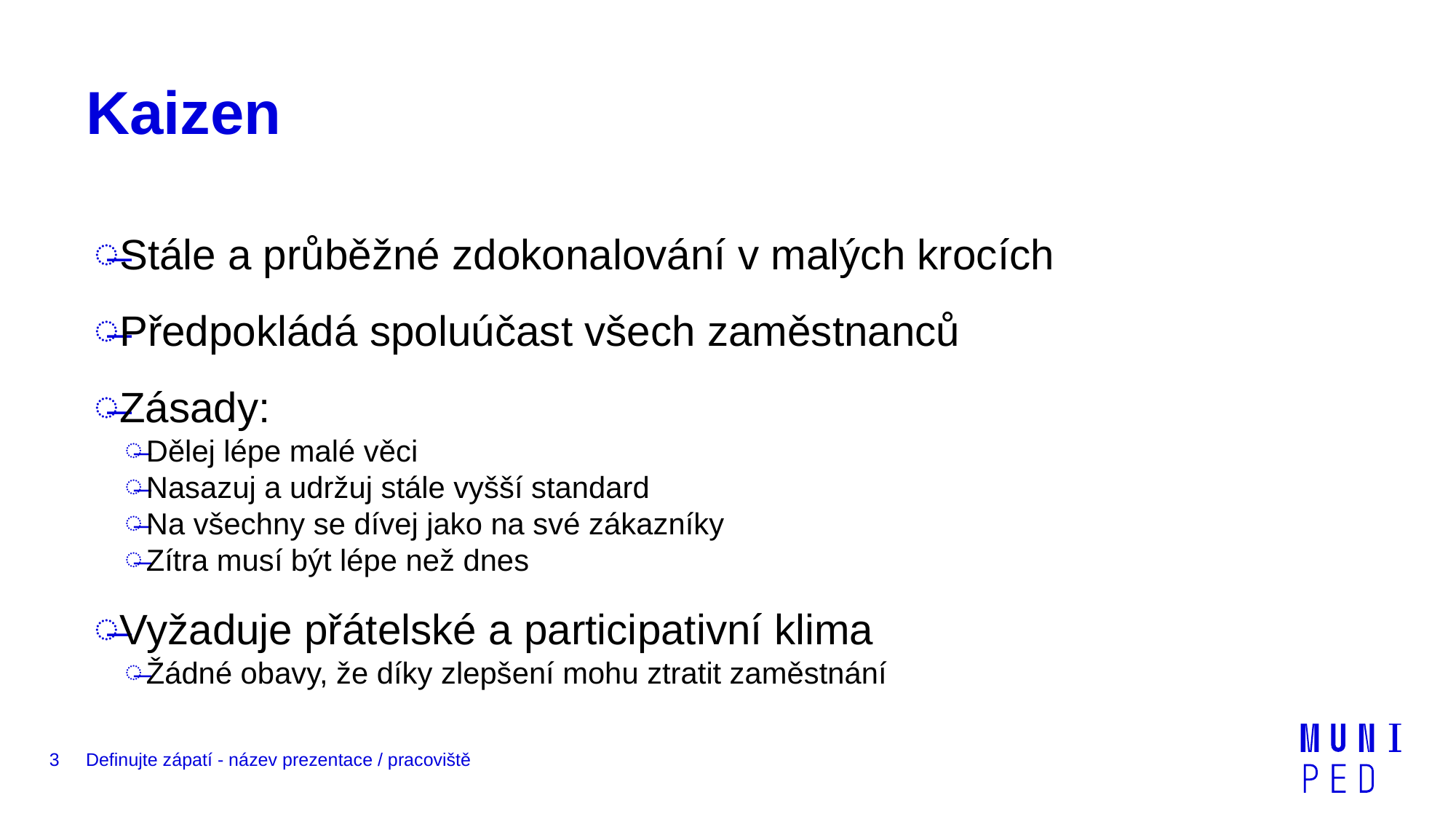

# Kaizen
Stále a průběžné zdokonalování v malých krocích
Předpokládá spoluúčast všech zaměstnanců
Zásady:
Dělej lépe malé věci
Nasazuj a udržuj stále vyšší standard
Na všechny se dívej jako na své zákazníky
Zítra musí být lépe než dnes
Vyžaduje přátelské a participativní klima
Žádné obavy, že díky zlepšení mohu ztratit zaměstnání
3
Definujte zápatí - název prezentace / pracoviště